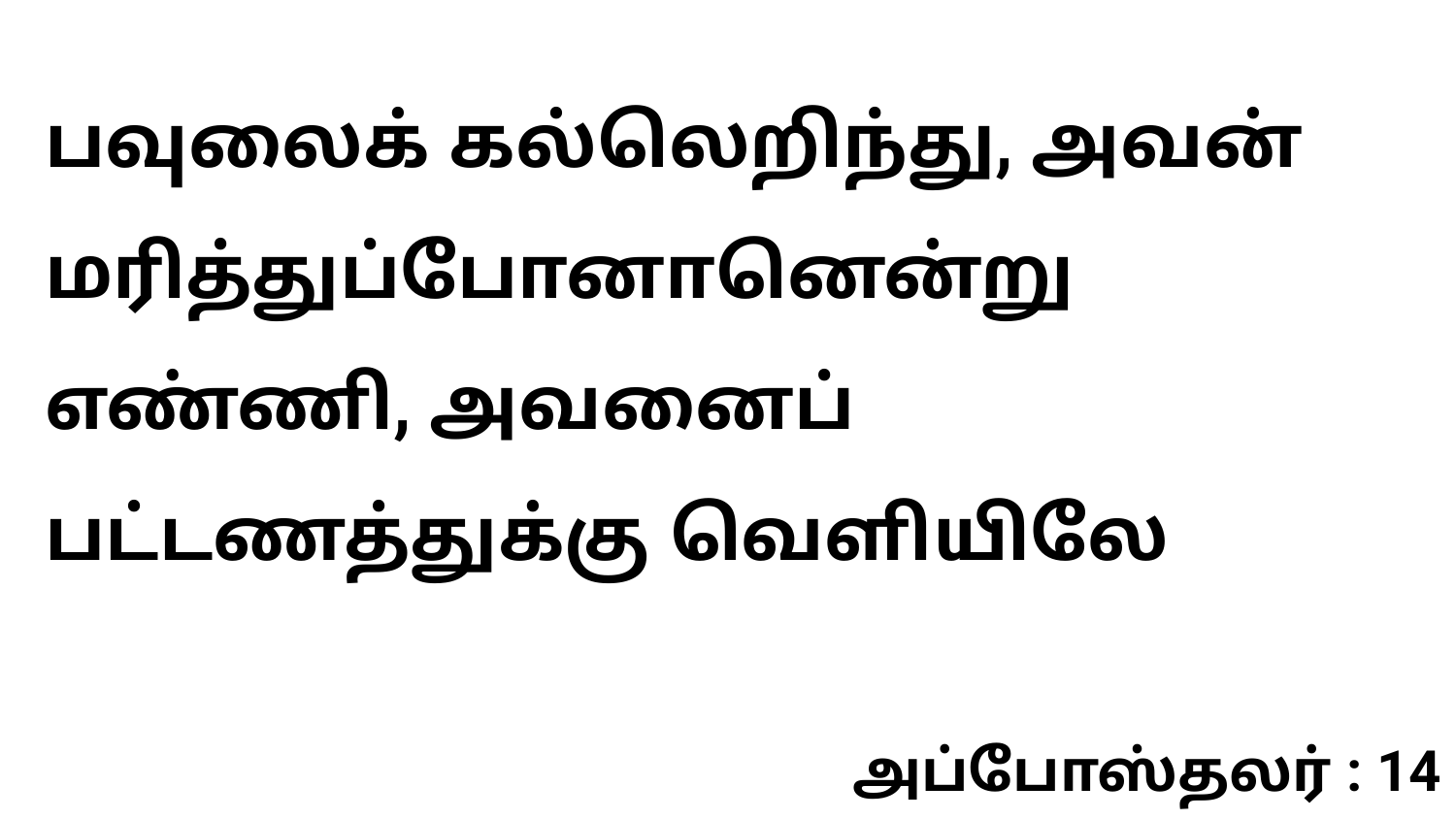

பவுலைக் கல்லெறிந்து, அவன் மரித்துப்போனானென்று எண்ணி, அவனைப் பட்டணத்துக்கு வெளியிலே
அப்போஸ்தலர் : 14